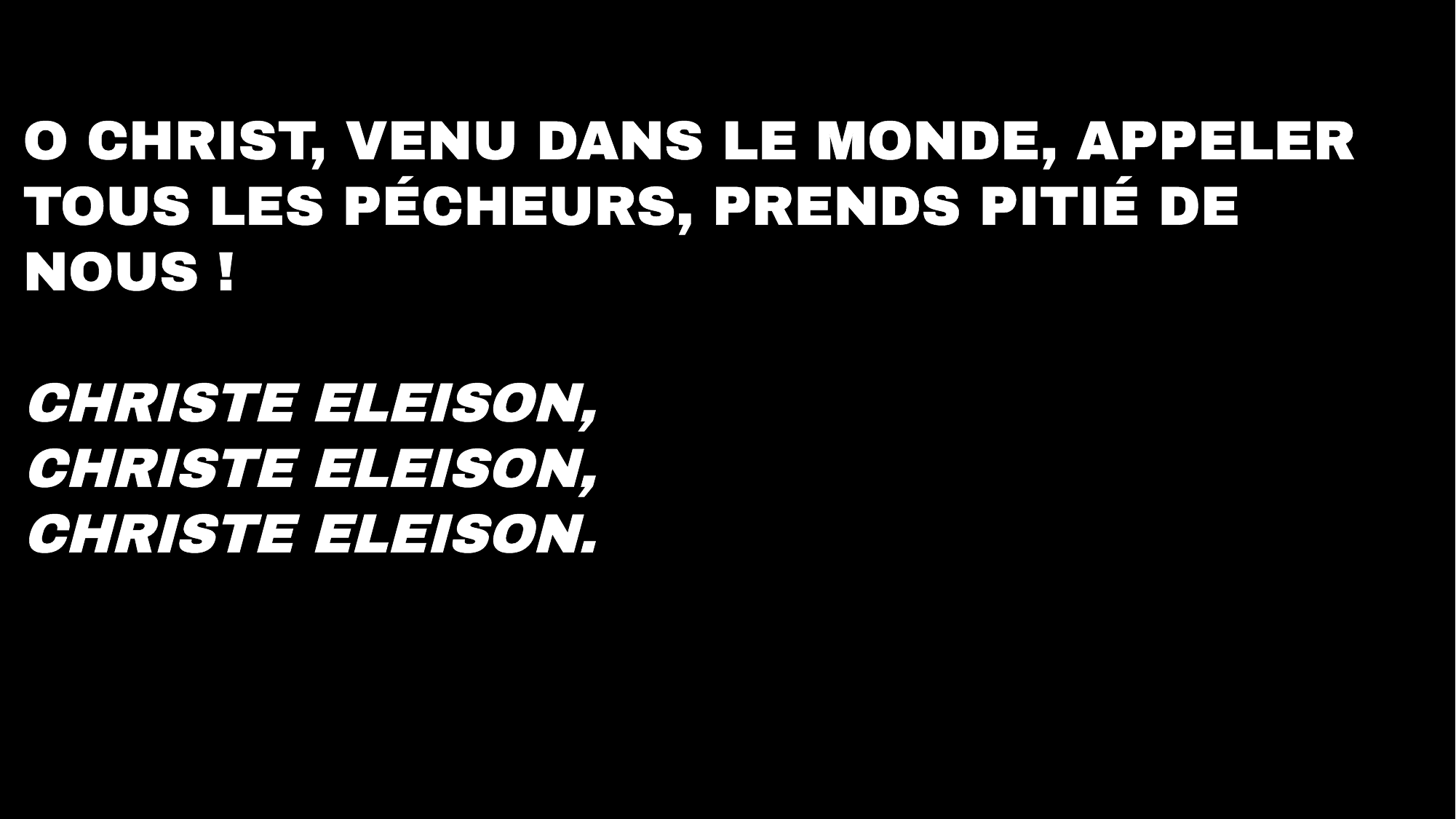

O Christ, venu dans le monde, appeler tous les pécheurs, prends pitié de nous !

Christe eleison,
Christe eleison,
Christe eleison.